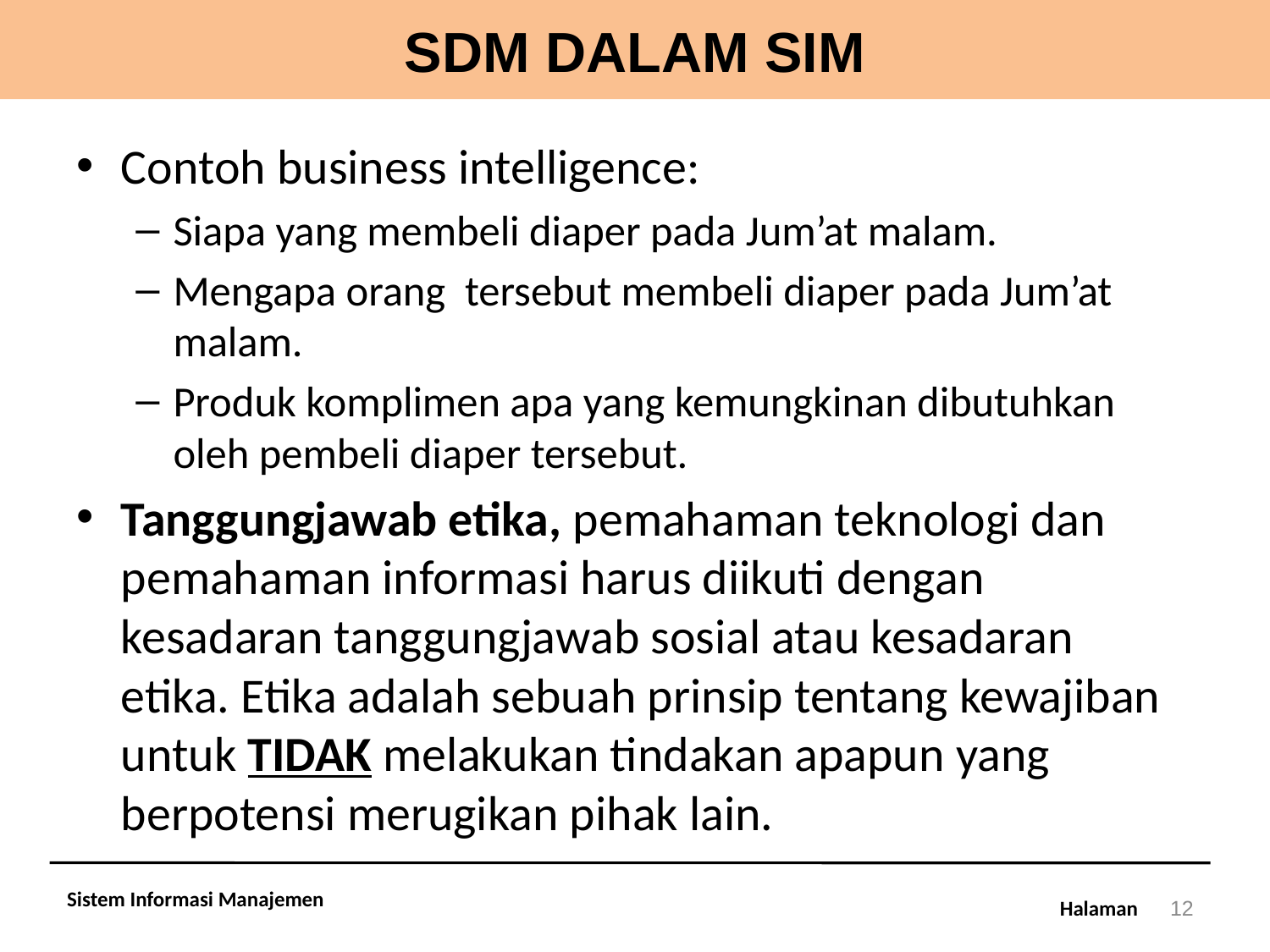

# SDM DALAM SIM
Contoh business intelligence:
Siapa yang membeli diaper pada Jum’at malam.
Mengapa orang  tersebut membeli diaper pada Jum’at malam.
Produk komplimen apa yang kemungkinan dibutuhkan oleh pembeli diaper tersebut.
Tanggungjawab etika, pemahaman teknologi dan pemahaman informasi harus diikuti dengan kesadaran tanggungjawab sosial atau kesadaran etika. Etika adalah sebuah prinsip tentang kewajiban untuk TIDAK melakukan tindakan apapun yang berpotensi merugikan pihak lain.

Sistem Informasi Manajemen
12